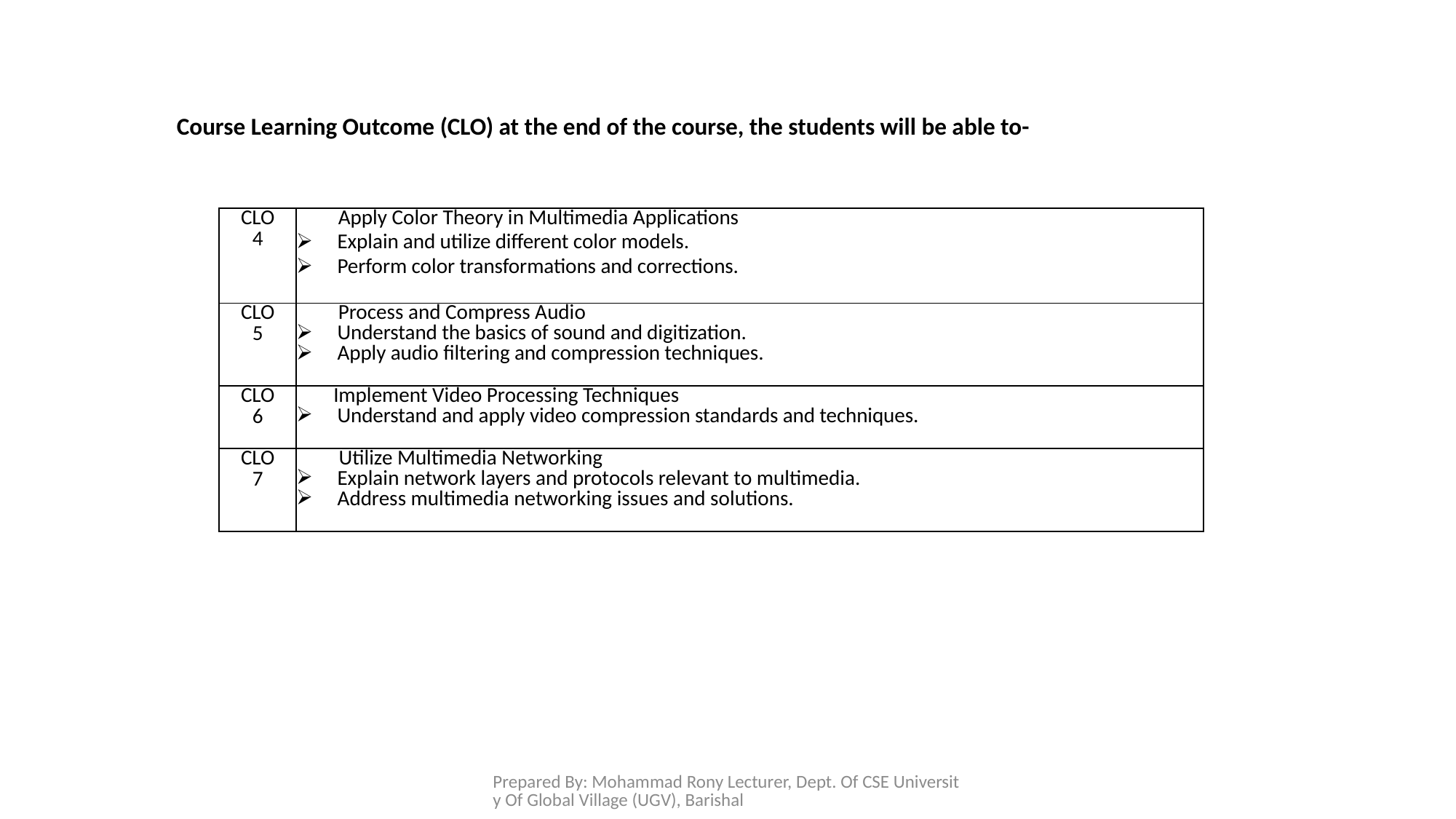

Course Learning Outcome (CLO) at the end of the course, the students will be able to-

| CLO4 | Apply Color Theory in Multimedia Applications Explain and utilize different color models. Perform color transformations and corrections. |
| --- | --- |
| CLO5 | Process and Compress Audio Understand the basics of sound and digitization. Apply audio filtering and compression techniques. |
| CLO6 | Implement Video Processing Techniques Understand and apply video compression standards and techniques. |
| CLO7 | Utilize Multimedia Networking Explain network layers and protocols relevant to multimedia. Address multimedia networking issues and solutions. |
Prepared By: Mohammad Rony Lecturer, Dept. Of CSE University Of Global Village (UGV), Barishal